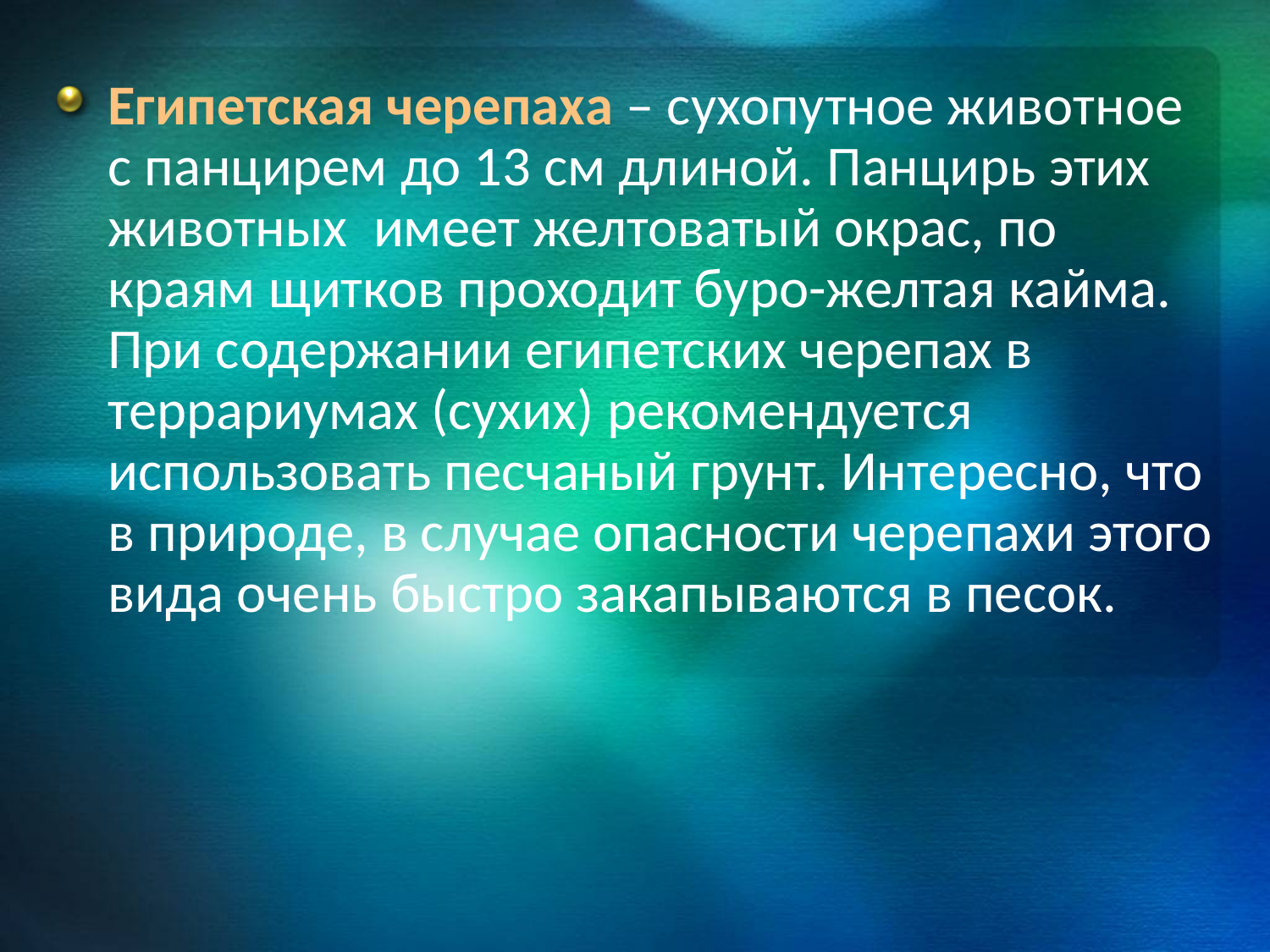

Египетская черепаха – сухопутное животное с панцирем до 13 см длиной. Панцирь этих животных  имеет желтоватый окрас, по краям щитков проходит буро-желтая кайма. При содержании египетских черепах в террариумах (сухих) рекомендуется использовать песчаный грунт. Интересно, что в природе, в случае опасности черепахи этого вида очень быстро закапываются в песок.